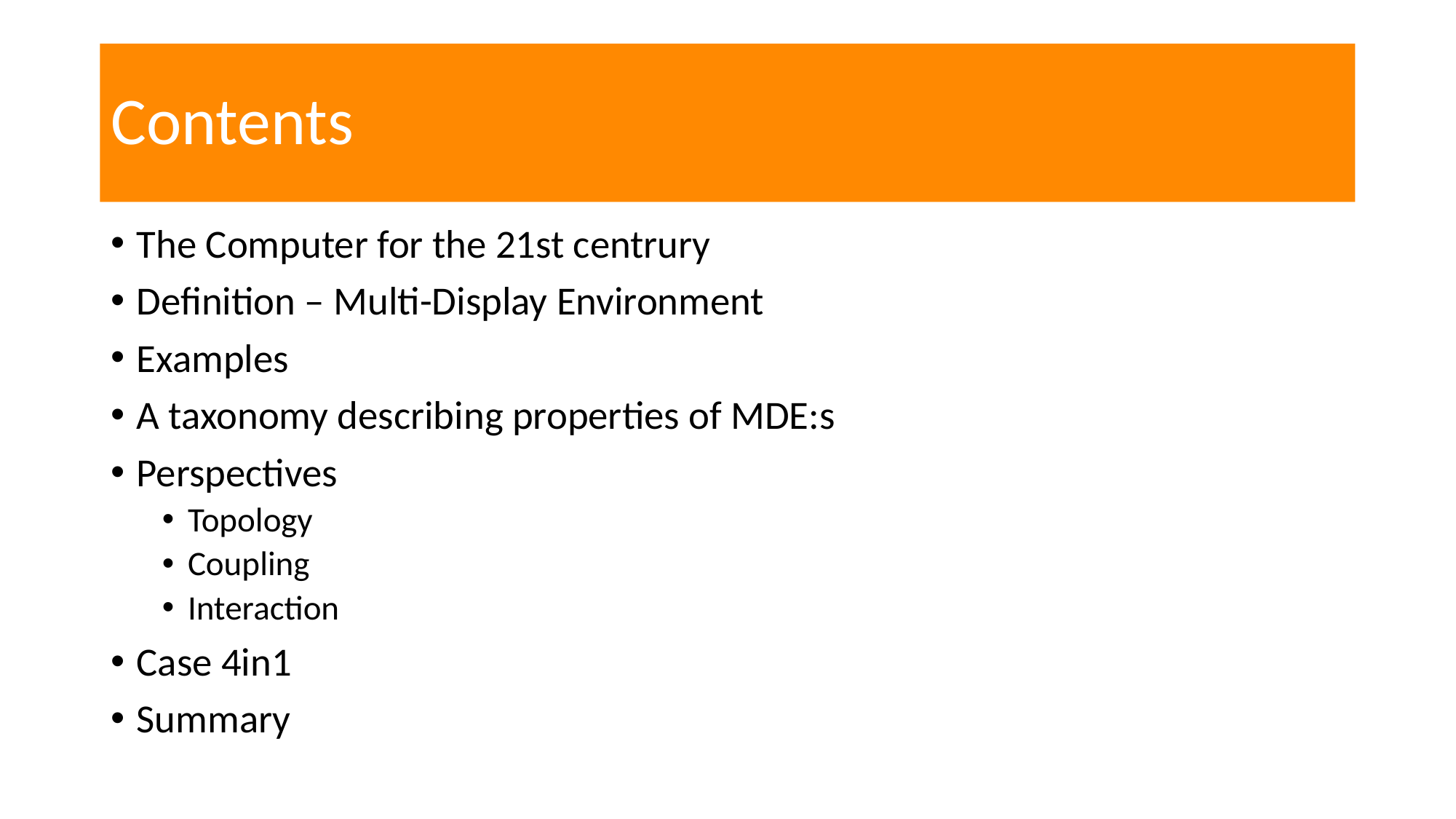

# Contents
The Computer for the 21st centrury
Definition – Multi-Display Environment
Examples
A taxonomy describing properties of MDE:s
Perspectives
Topology
Coupling
Interaction
Case 4in1
Summary